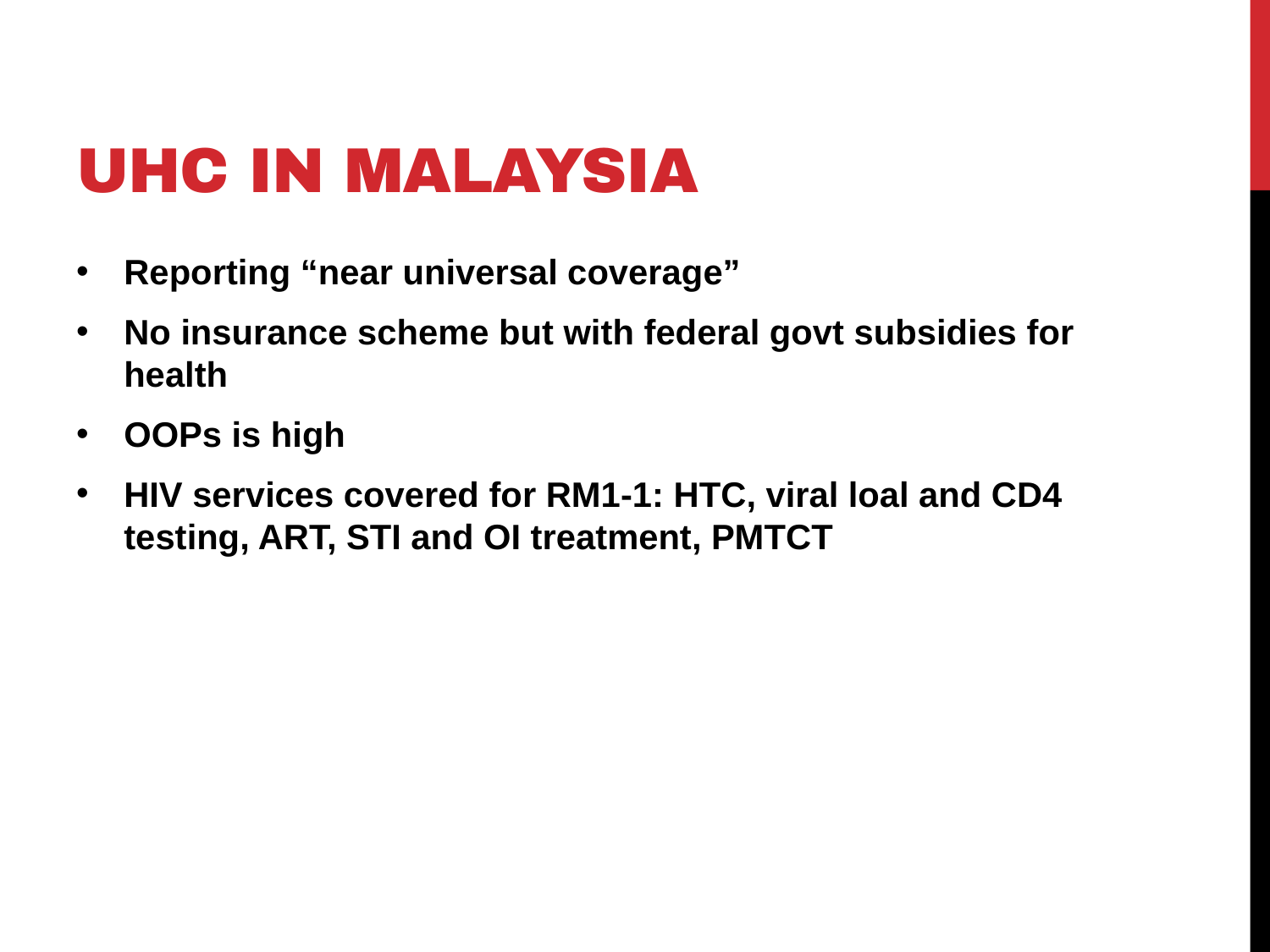

# UHC in malaysia
Reporting “near universal coverage”
No insurance scheme but with federal govt subsidies for health
OOPs is high
HIV services covered for RM1-1: HTC, viral loal and CD4 testing, ART, STI and OI treatment, PMTCT